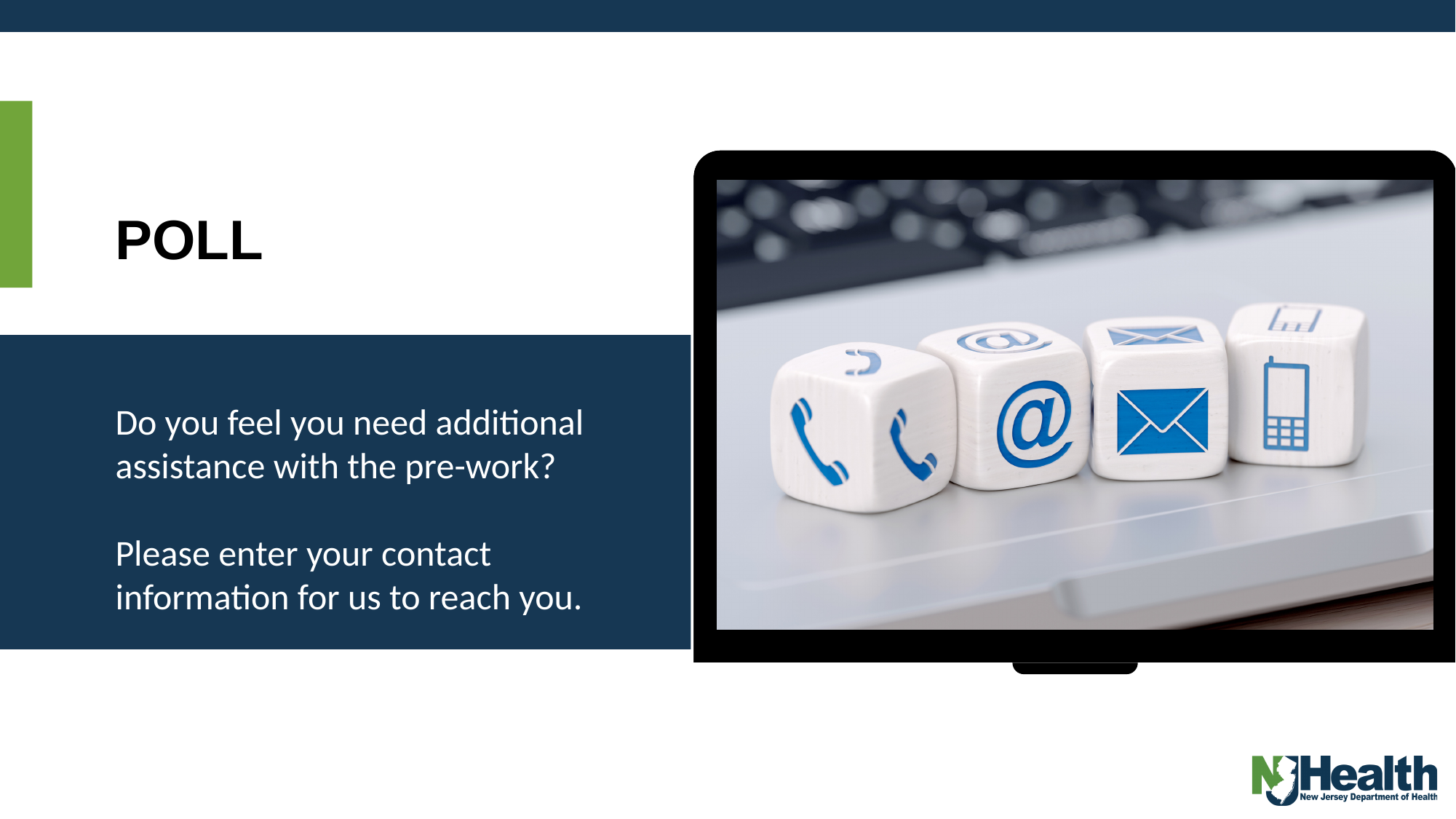

POLL

Do you feel you need additional assistance with the pre-work?

Please enter your contact information for us to reach you.